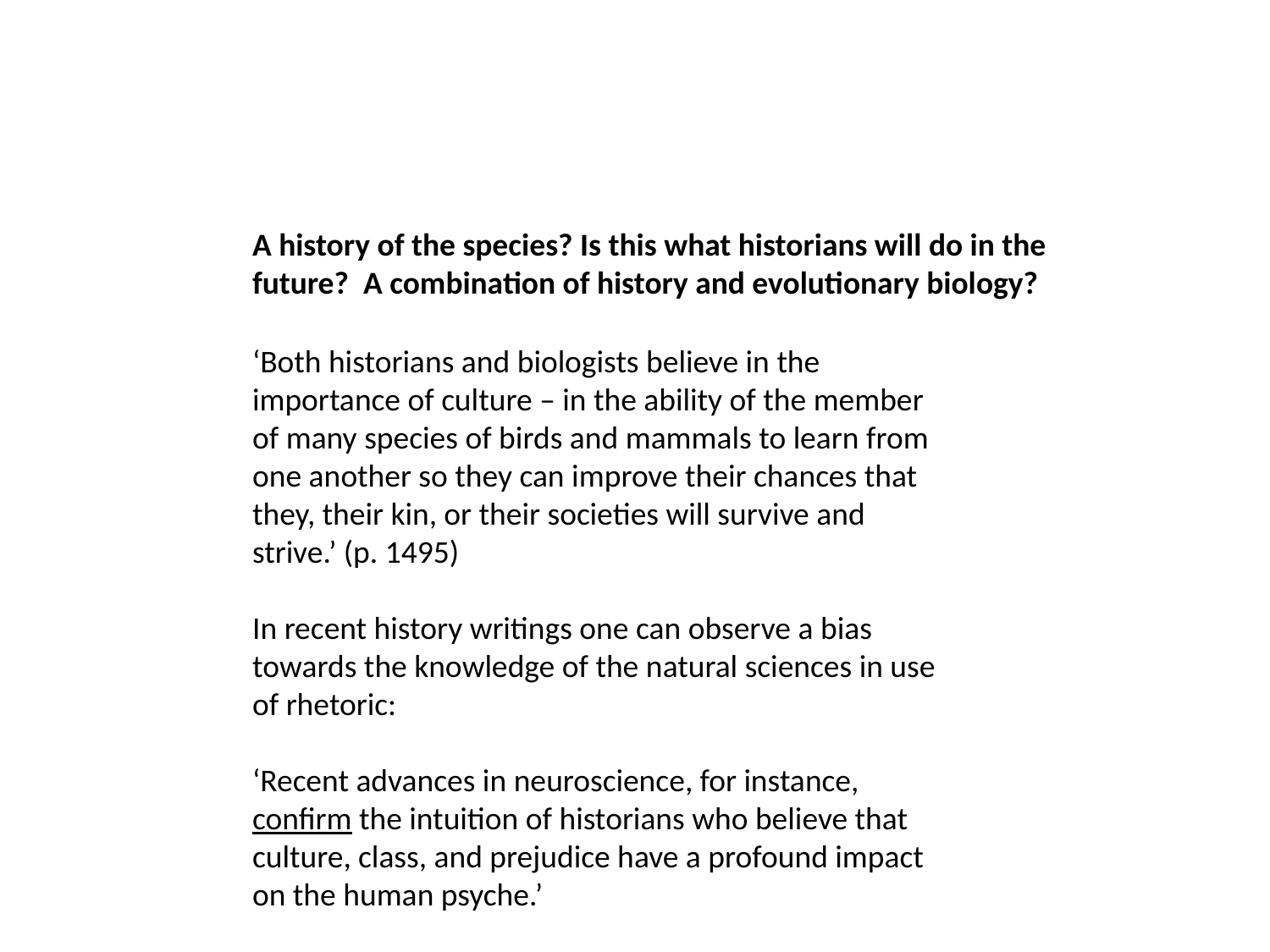

A history of the species? Is this what historians will do in the future?  A combination of history and evolutionary biology?
‘Both historians and biologists believe in the importance of culture – in the ability of the member of many species of birds and mammals to learn from one another so they can improve their chances that they, their kin, or their societies will survive and strive.’ (p. 1495)

In recent history writings one can observe a bias towards the knowledge of the natural sciences in use of rhetoric:

‘Recent advances in neuroscience, for instance, confirm the intuition of historians who believe that culture, class, and prejudice have a profound impact on the human psyche.’